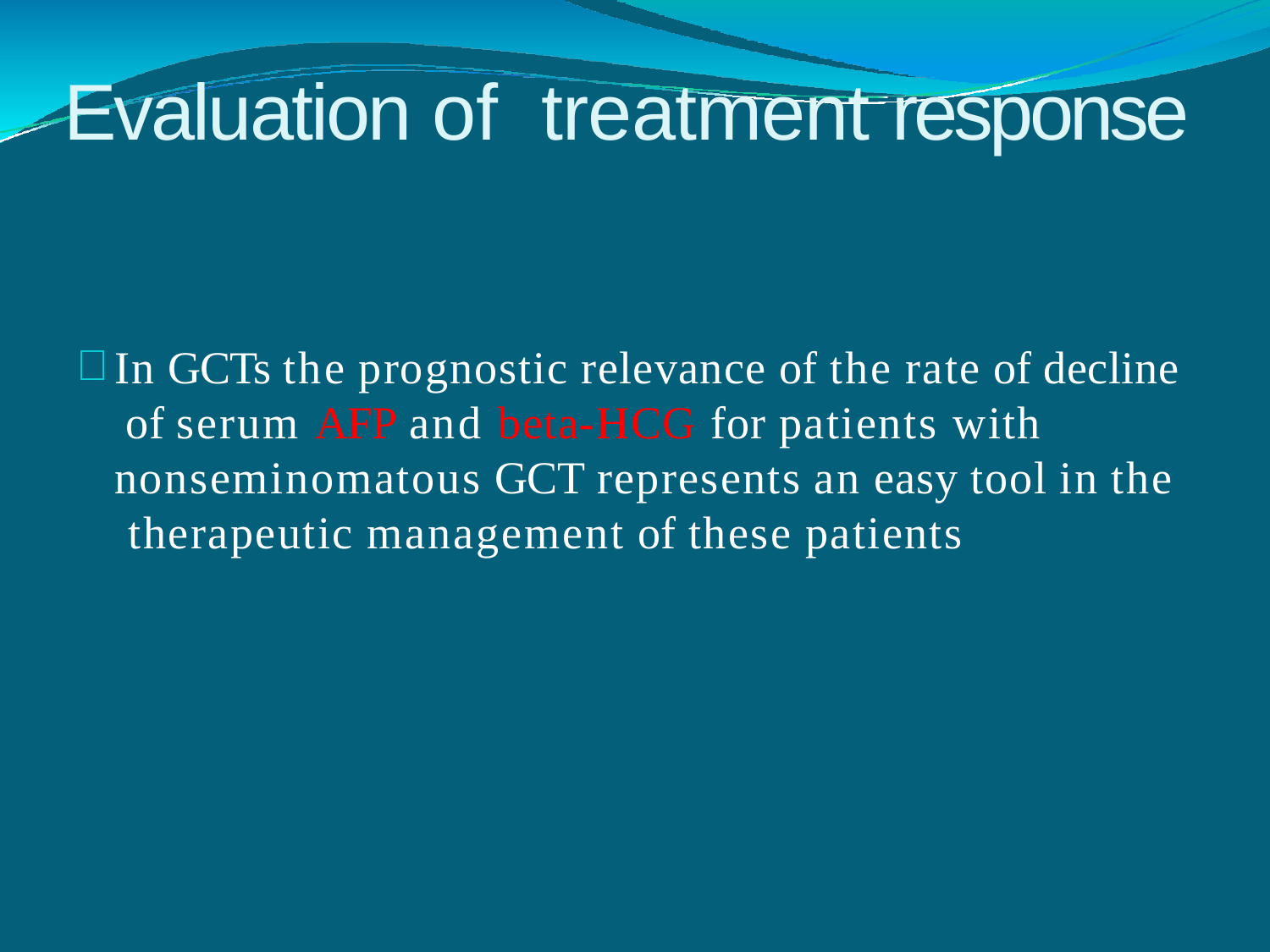

# Evaluation of  treatment response
In GCTs the prognostic relevance of the rate of decline  of serum AFP and beta-HCG for patients with  nonseminomatous GCT represents an easy tool in the  therapeutic management of these patients